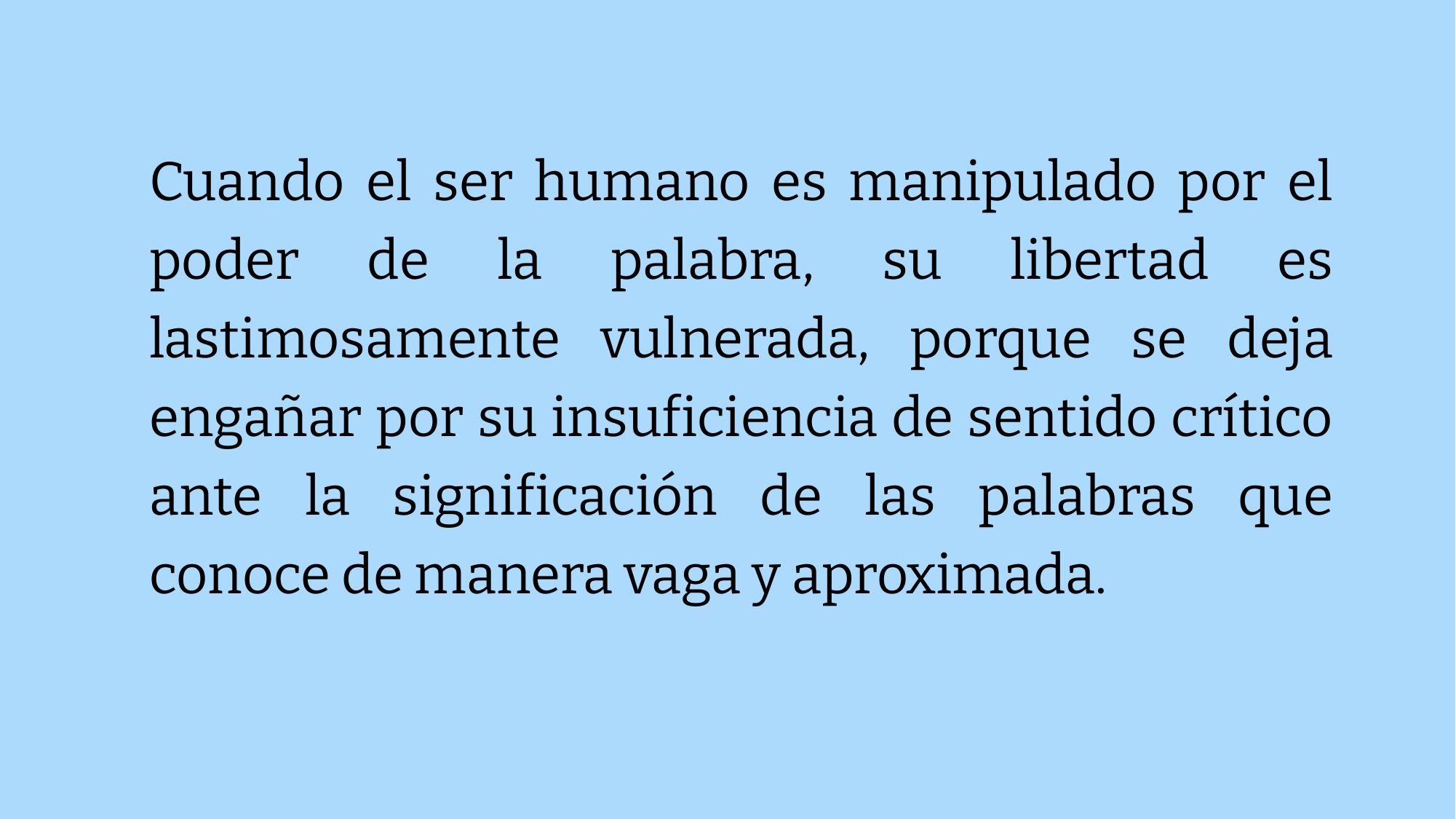

Cuando el ser humano es manipulado por el poder de la palabra, su libertad es lastimosamente vulnerada, porque se deja engañar por su insuficiencia de sentido crítico ante la significación de las palabras que conoce de manera vaga y aproximada.